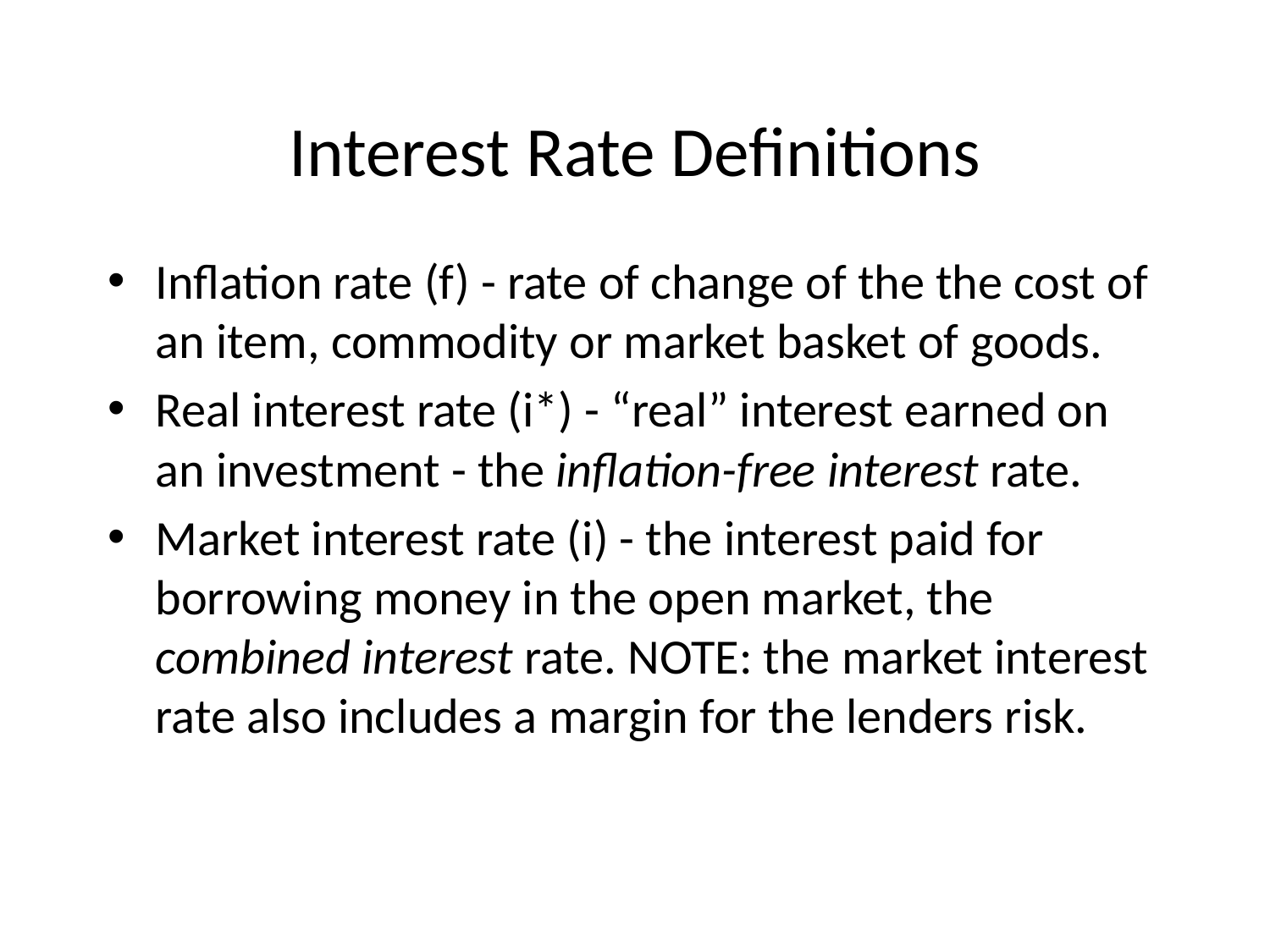

# Interest Rate Definitions
Inflation rate (f) - rate of change of the the cost of an item, commodity or market basket of goods.
Real interest rate (i*) - “real” interest earned on an investment - the inflation-free interest rate.
Market interest rate (i) - the interest paid for borrowing money in the open market, the combined interest rate. NOTE: the market interest rate also includes a margin for the lenders risk.